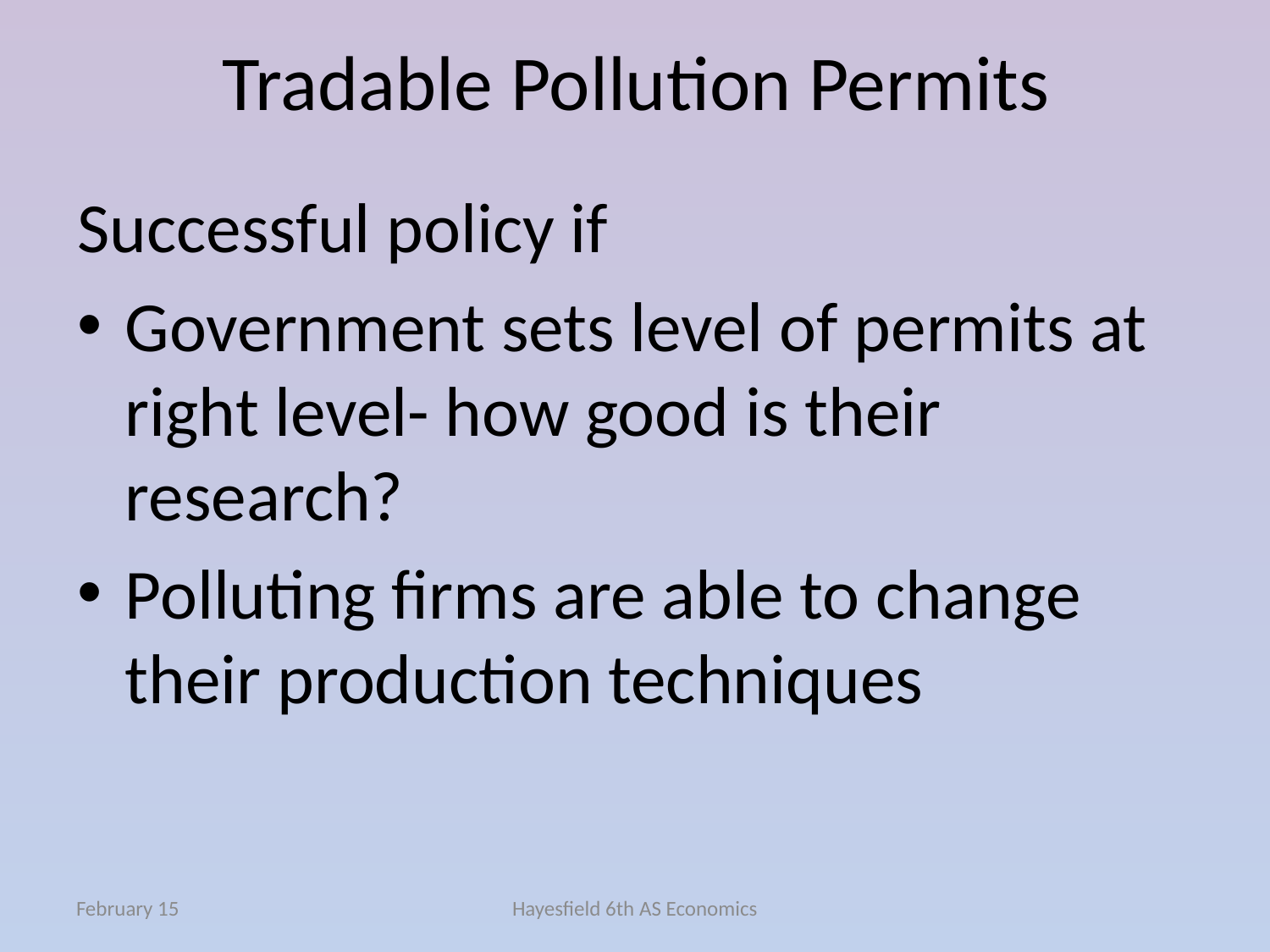

# Tradable Pollution Permits
Successful policy if
Government sets level of permits at right level- how good is their research?
Polluting firms are able to change their production techniques

February 15
Hayesfield 6th AS Economics